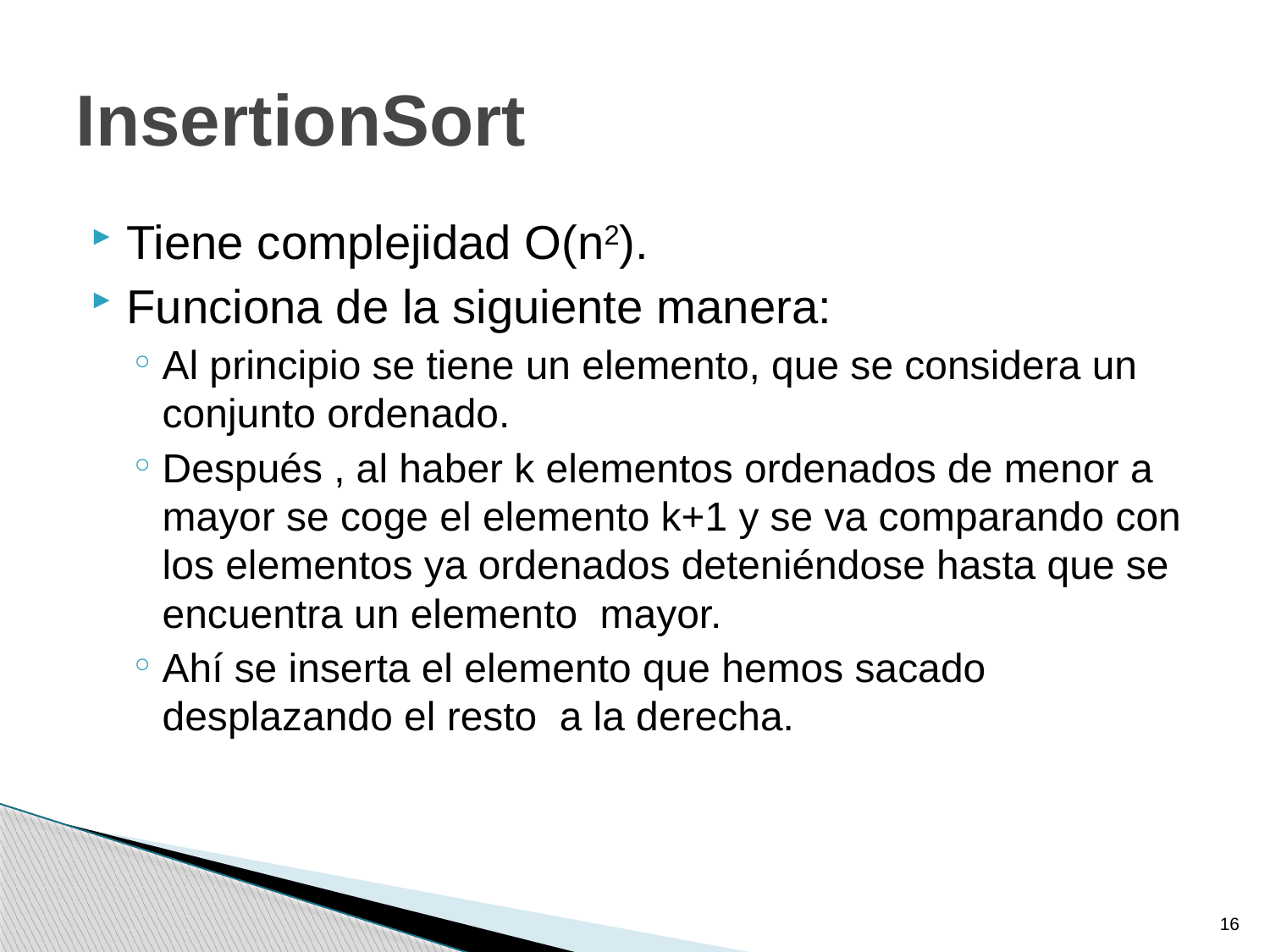

# InsertionSort
Tiene complejidad O(n2).
Funciona de la siguiente manera:
Al principio se tiene un elemento, que se considera un conjunto ordenado.
Después , al haber k elementos ordenados de menor a mayor se coge el elemento k+1 y se va comparando con los elementos ya ordenados deteniéndose hasta que se encuentra un elemento  mayor.
Ahí se inserta el elemento que hemos sacado desplazando el resto  a la derecha.

16